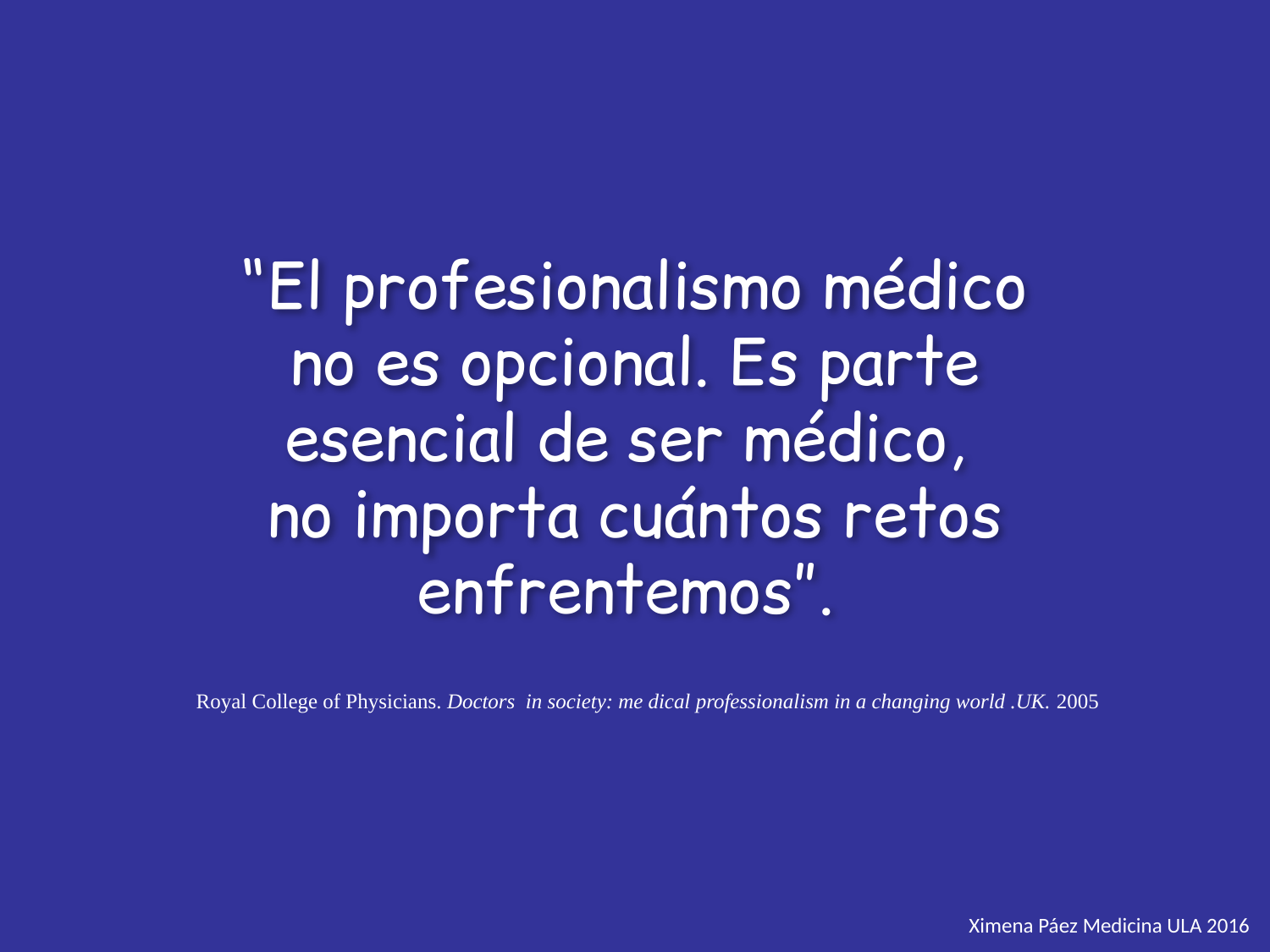

“El profesionalismo médico
no es opcional. Es parte esencial de ser médico,
no importa cuántos retos enfrentemos”.
Royal College of Physicians. Doctors  in society: me dical professionalism in a changing world .UK. 2005
Ximena Páez Medicina ULA 2016